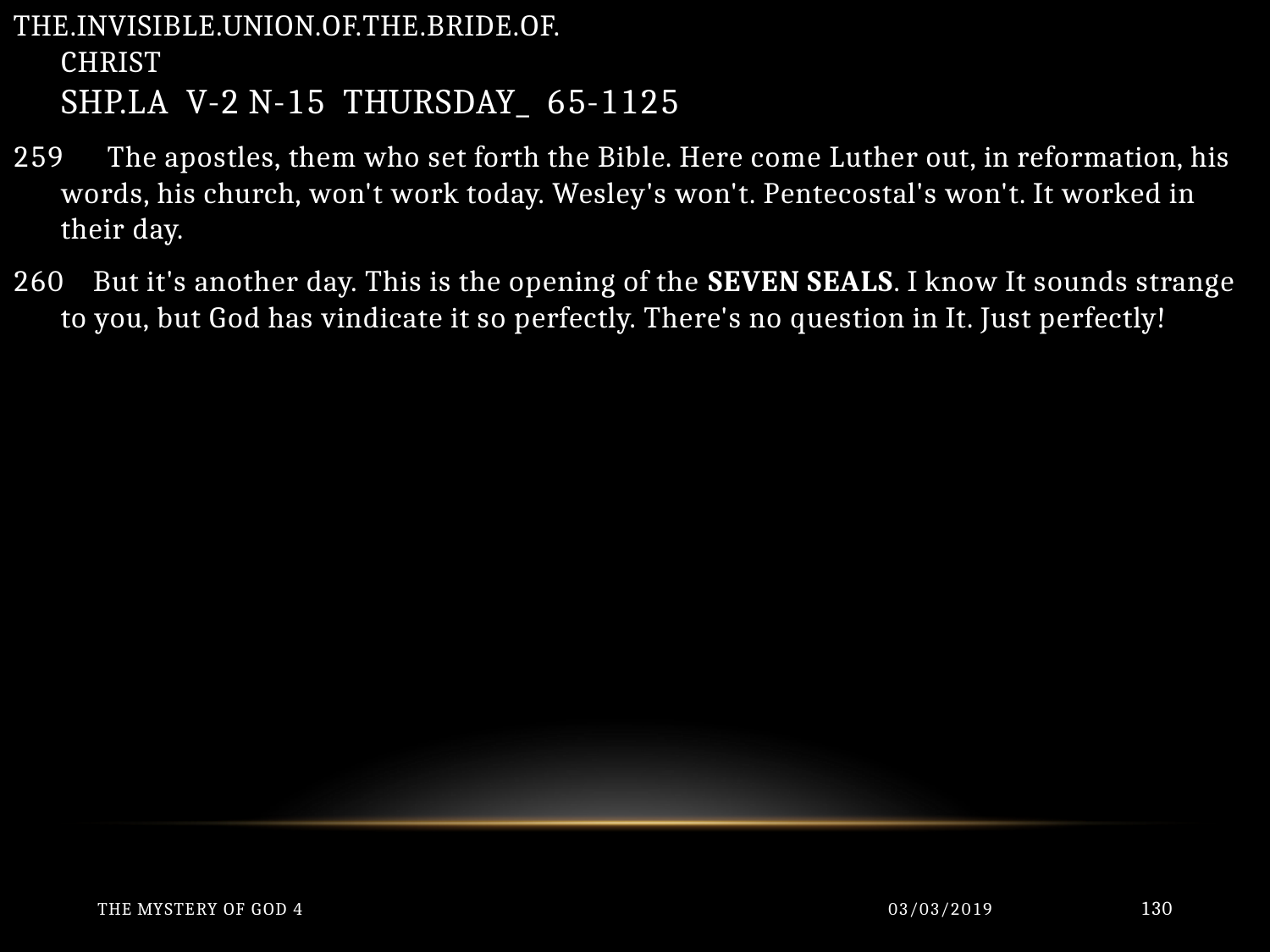

THE.INVISIBLE.UNION.OF.THE.BRIDE.OF.
CHRIST
SHP.LA  V-2 N-15  THURSDAY_  65-1125
259      The apostles, them who set forth the Bible. Here come Luther out, in reformation, his words, his church, won't work today. Wesley's won't. Pentecostal's won't. It worked in their day.
260    But it's another day. This is the opening of the SEVEN SEALS. I know It sounds strange to you, but God has vindicate it so perfectly. There's no question in It. Just perfectly!
The Mystery of God 4
03/03/2019
130